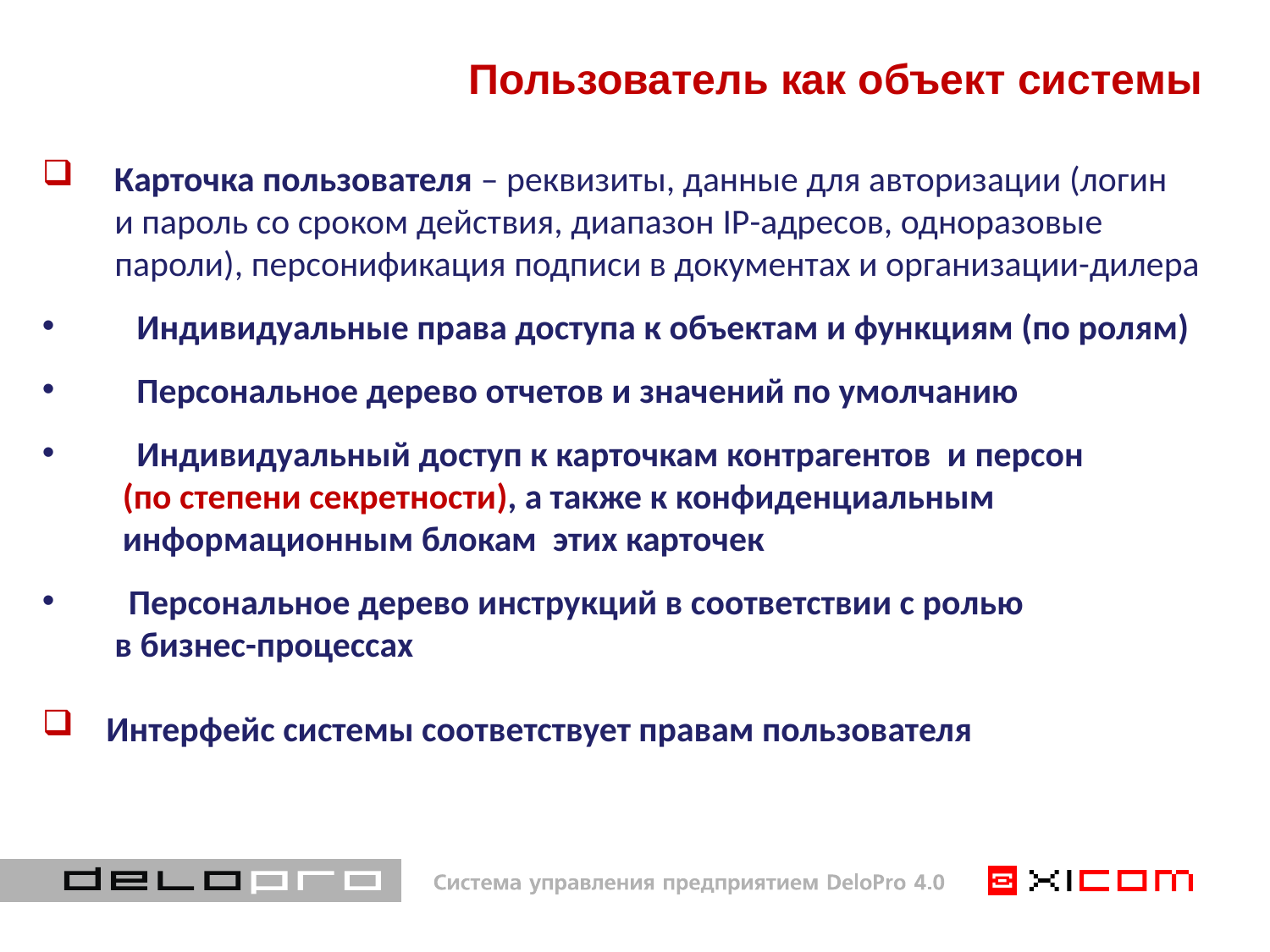

# Пользователь как объект системы
     Карточка пользователя – реквизиты, данные для авторизации (логин
         и пароль со сроком действия, диапазон IP-адресов, одноразовые
         пароли), персонификация подписи в документах и организации-дилера
        Индивидуальные права доступа к объектам и функциям (по ролям)
        Персональное дерево отчетов и значений по умолчанию
        Индивидуальный доступ к карточкам контрагентов  и персон
          (по степени секретности), а также к конфиденциальным
          информационным блокам  этих карточек
       Персональное дерево инструкций в соответствии с ролью
         в бизнес-процессах
    Интерфейс системы соответствует правам пользователя